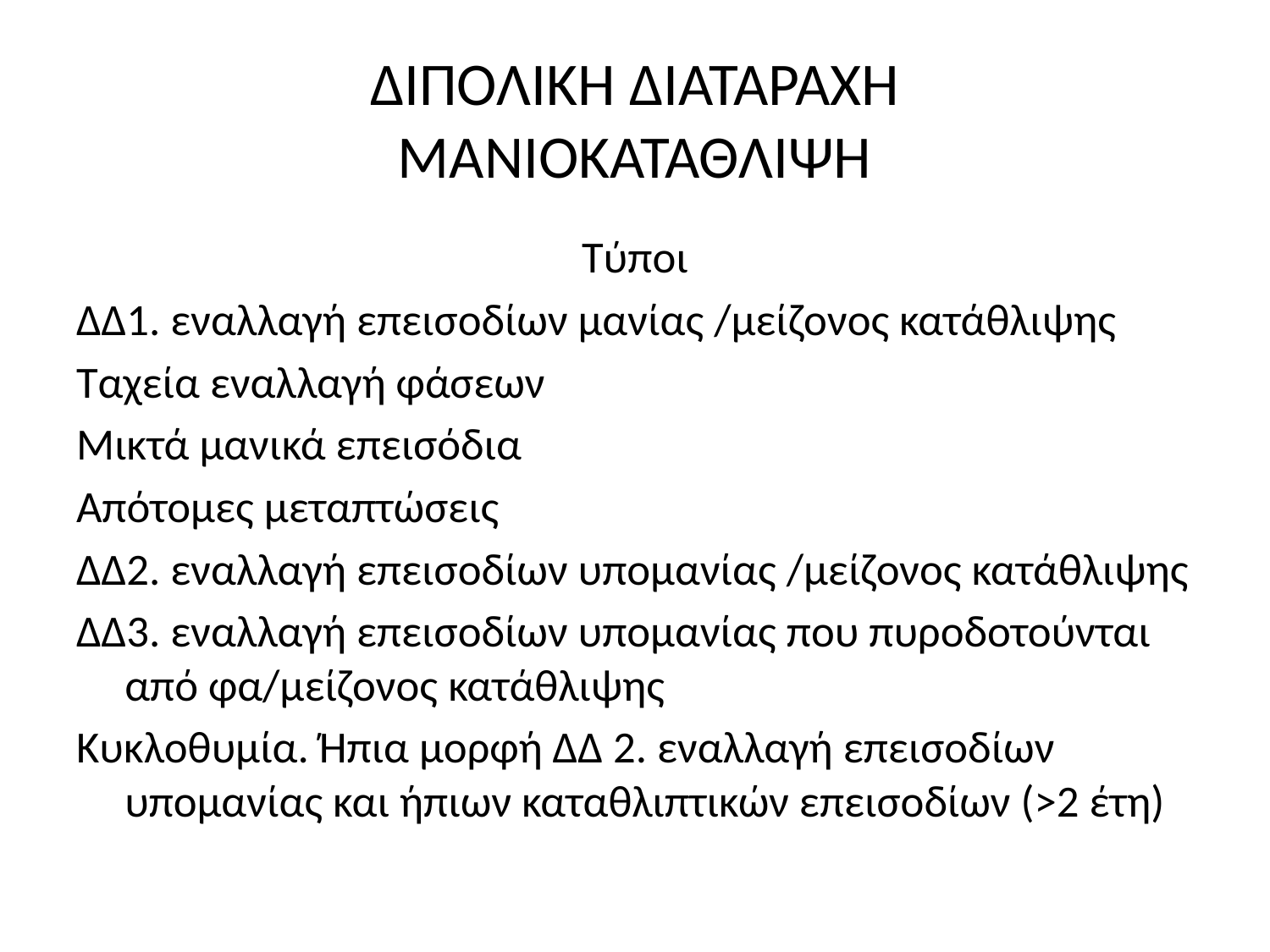

# ΔΙΠΟΛΙΚΗ ΔΙΑΤΑΡΑΧΗ ΜΑΝΙΟΚΑΤΑΘΛΙΨΗ
Τύποι
ΔΔ1. εναλλαγή επεισοδίων μανίας /μείζονος κατάθλιψης
Ταχεία εναλλαγή φάσεων
Μικτά μανικά επεισόδια
Απότομες μεταπτώσεις
ΔΔ2. εναλλαγή επεισοδίων υπομανίας /μείζονος κατάθλιψης
ΔΔ3. εναλλαγή επεισοδίων υπομανίας που πυροδοτούνται από φα/μείζονος κατάθλιψης
Κυκλοθυμία. Ήπια μορφή ΔΔ 2. εναλλαγή επεισοδίων υπομανίας και ήπιων καταθλιπτικών επεισοδίων (>2 έτη)